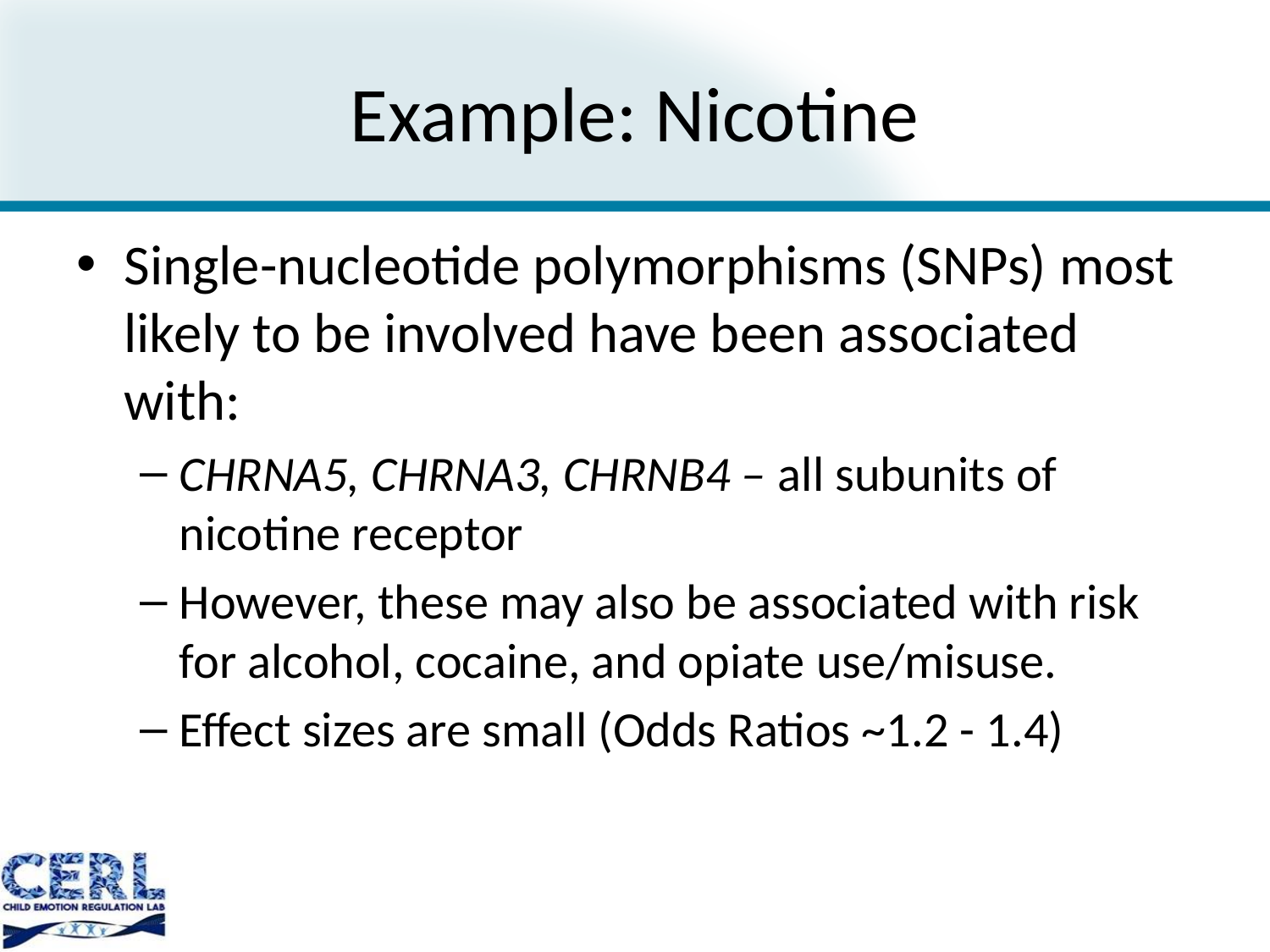

# Example: Nicotine
Single-nucleotide polymorphisms (SNPs) most likely to be involved have been associated with:
CHRNA5, CHRNA3, CHRNB4 – all subunits of nicotine receptor
However, these may also be associated with risk for alcohol, cocaine, and opiate use/misuse.
Effect sizes are small (Odds Ratios ~1.2 - 1.4)